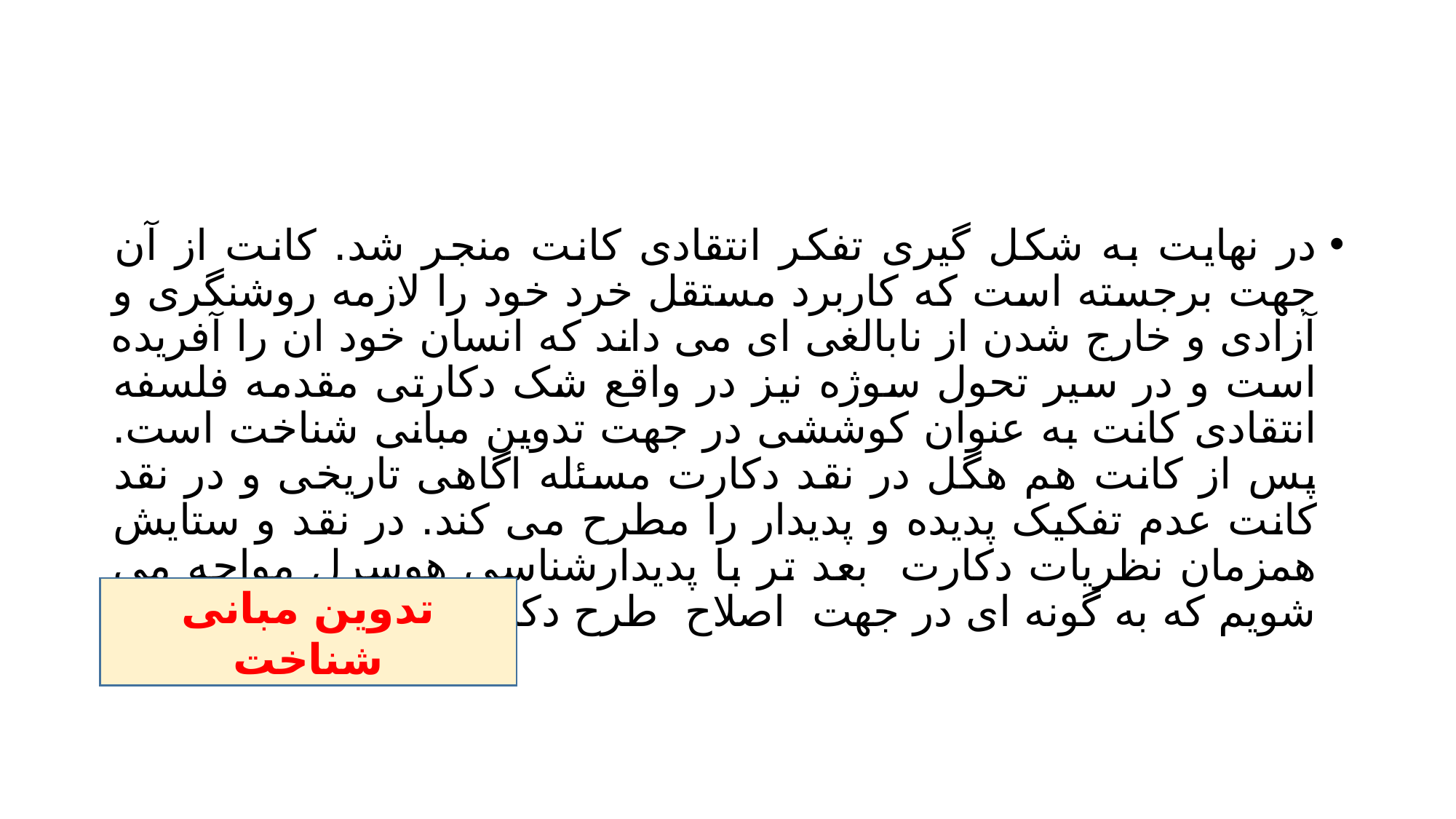

#
در نهایت به شکل گیری تفکر انتقادی کانت منجر شد. کانت از آن جهت برجسته است که کاربرد مستقل خرد خود را لازمه روشنگری و آزادی و خارج شدن از نابالغی ای می داند که انسان خود ان را آفریده است و در سیر تحول سوژه نیز در واقع شک دکارتی مقدمه فلسفه انتقادی کانت به عنوان کوششی در جهت تدوین مبانی شناخت است. پس از کانت هم هگل در نقد دکارت مسئله اگاهی تاریخی و در نقد کانت عدم تفکیک پدیده و پدیدار را مطرح می کند. در نقد و ستایش همزمان نظریات دکارت  بعد تر با پدیدارشناسی هوسرل مواجه می شویم که به گونه ای در جهت  اصلاح  طرح دکارتی گام بر می دارد.
تدوین مبانی شناخت